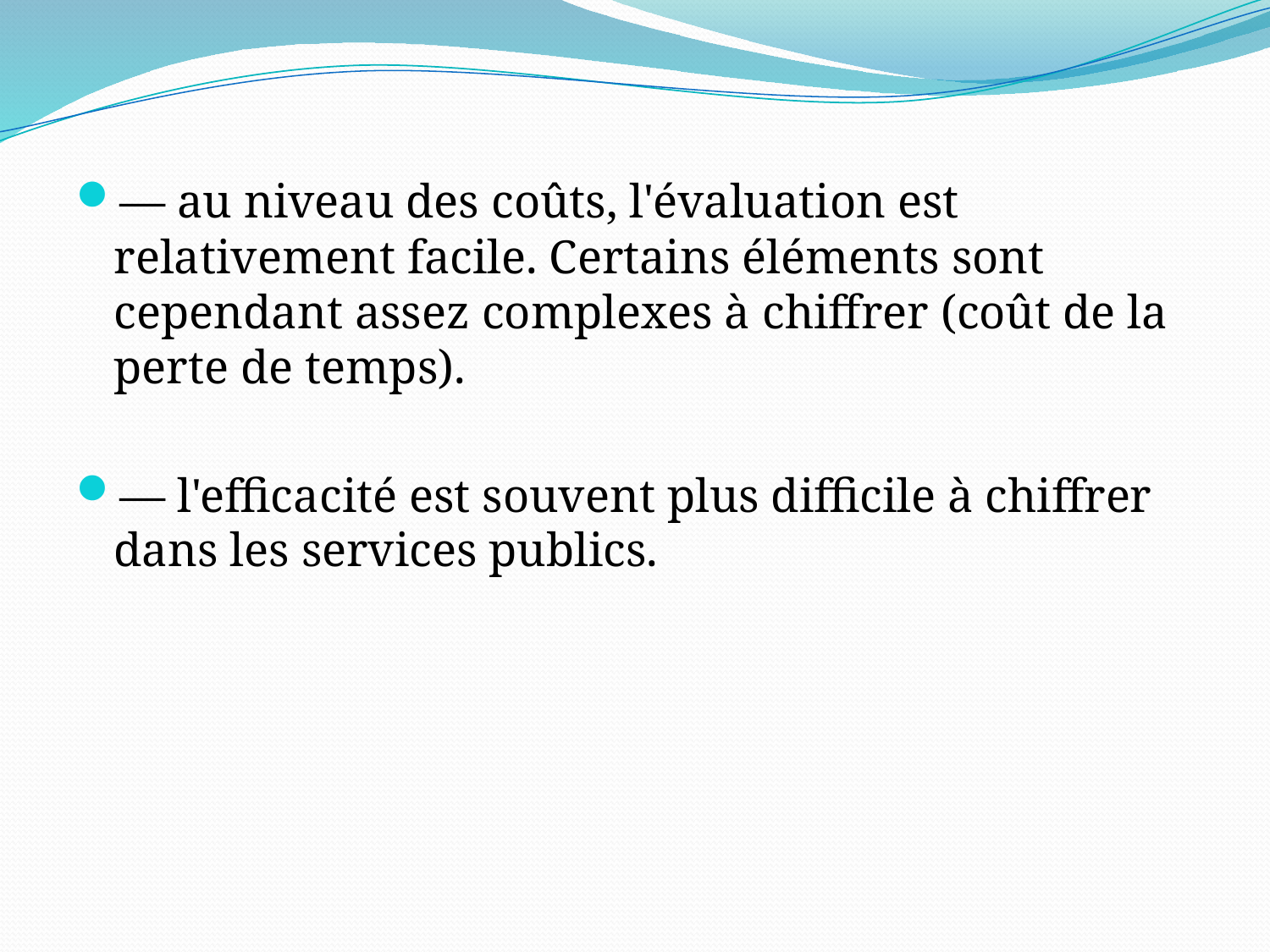

#
— au niveau des coûts, l'évaluation est relativement facile. Certains éléments sont cependant assez complexes à chiffrer (coût de la perte de temps).

— l'efficacité est souvent plus difficile à chiffrer dans les services publics.